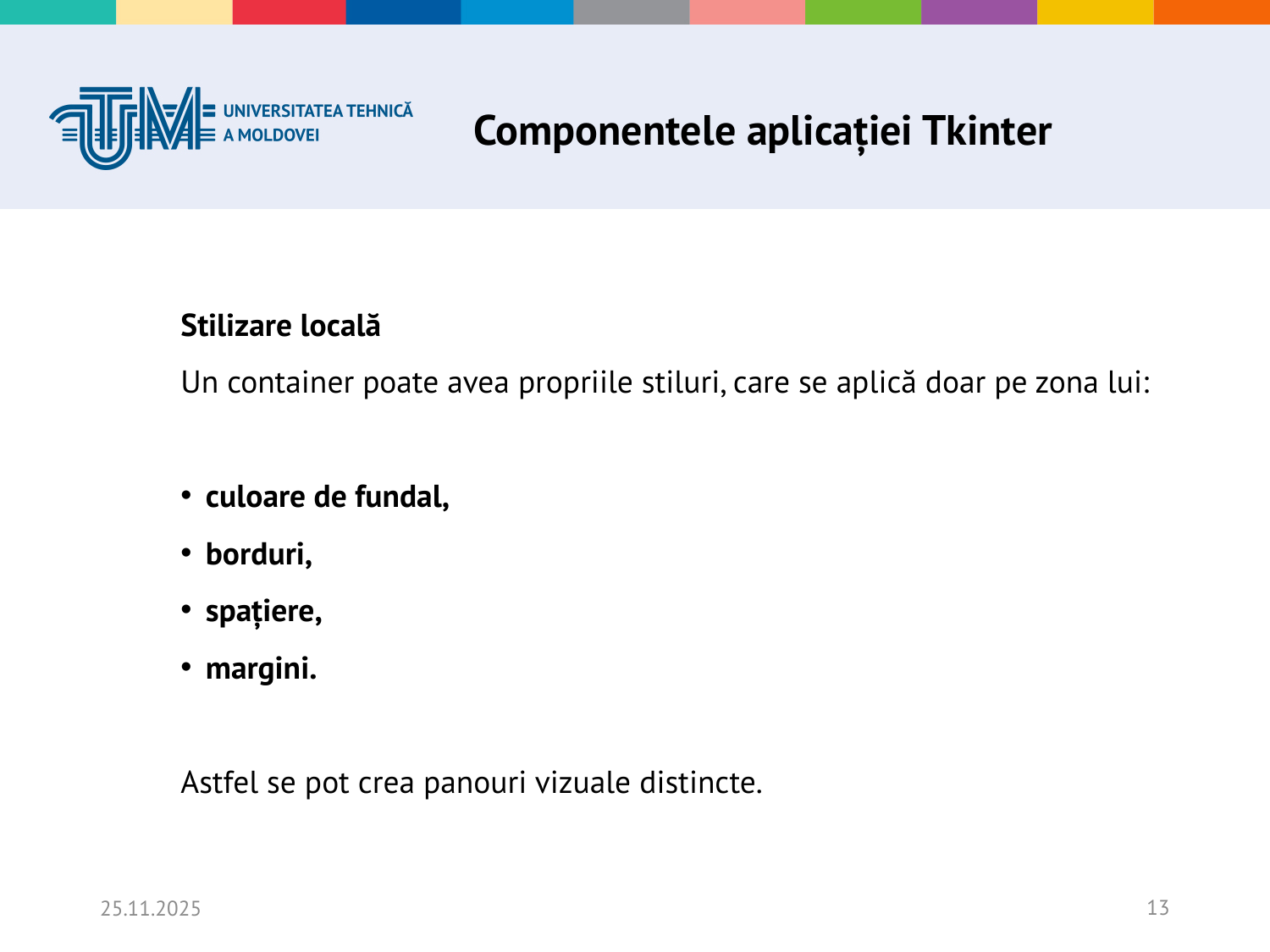

# Componentele aplicației Tkinter
Stilizare locală
Un container poate avea propriile stiluri, care se aplică doar pe zona lui:

culoare de fundal,
borduri,
spațiere,
margini.

Astfel se pot crea panouri vizuale distincte.
25.11.2025
13